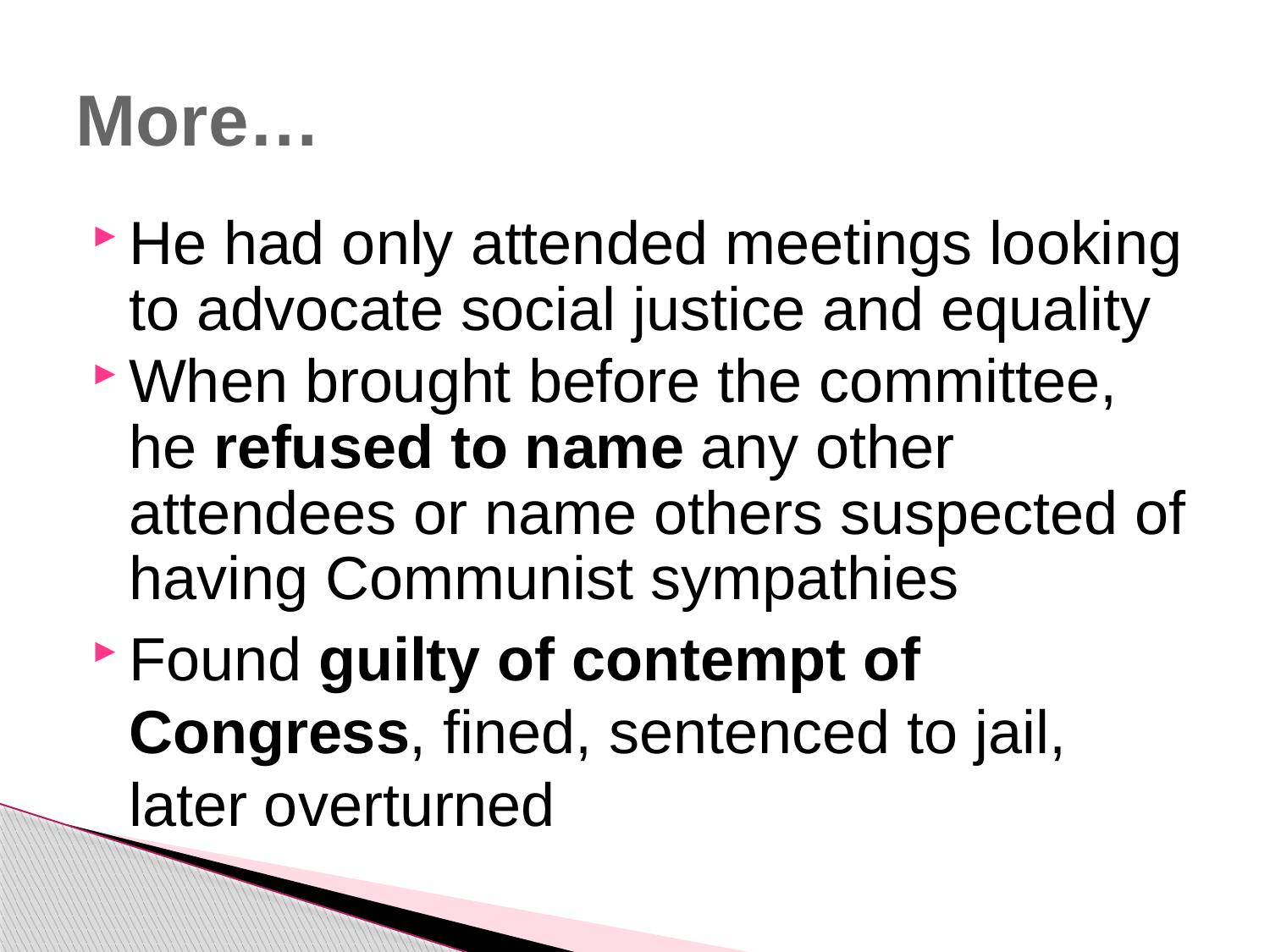

# More…
He had only attended meetings looking to advocate social justice and equality
When brought before the committee, he refused to name any other attendees or name others suspected of having Communist sympathies
Found guilty of contempt of Congress, fined, sentenced to jail, later overturned